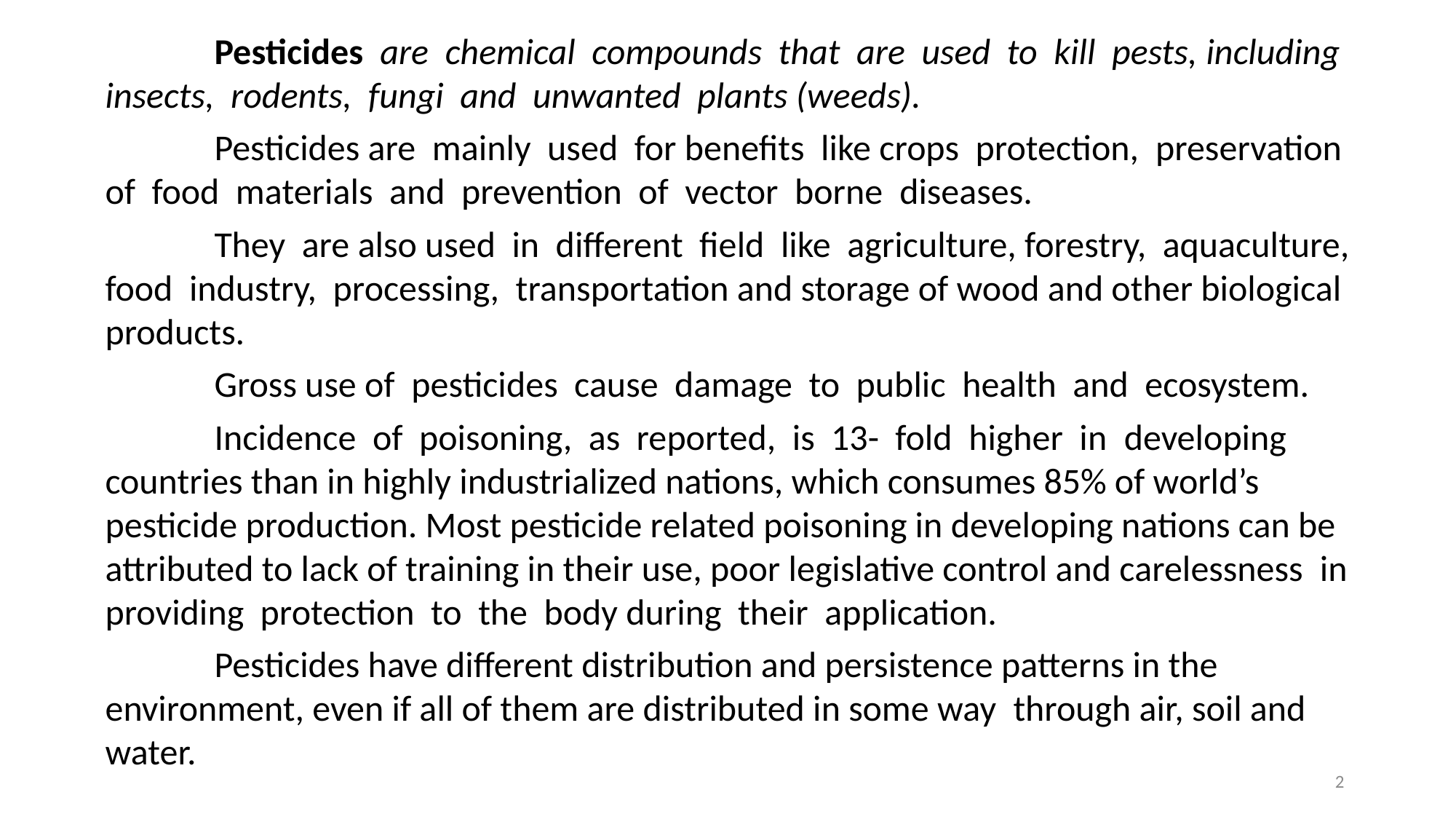

Pesticides  are  chemical  compounds  that  are  used  to  kill  pests, including  insects,  rodents,  fungi  and  unwanted  plants (weeds).
	Pesticides are  mainly  used  for benefits  like crops  protection,  preservation  of  food  materials  and  prevention  of  vector  borne  diseases.
	They  are also used  in  different  field  like  agriculture, forestry,  aquaculture,  food  industry,  processing,  transportation and storage of wood and other biological products.
	Gross use of  pesticides  cause  damage  to  public  health  and  ecosystem.
	Incidence  of  poisoning,  as  reported,  is  13-  fold  higher  in  developing countries than in highly industrialized nations, which consumes 85% of world’s pesticide production. Most pesticide related poisoning in developing nations can be attributed to lack of training in their use, poor legislative control and carelessness  in  providing  protection  to  the  body during  their  application.
	Pesticides have different distribution and persistence patterns in the environment, even if all of them are distributed in some way  through air, soil and water.
2